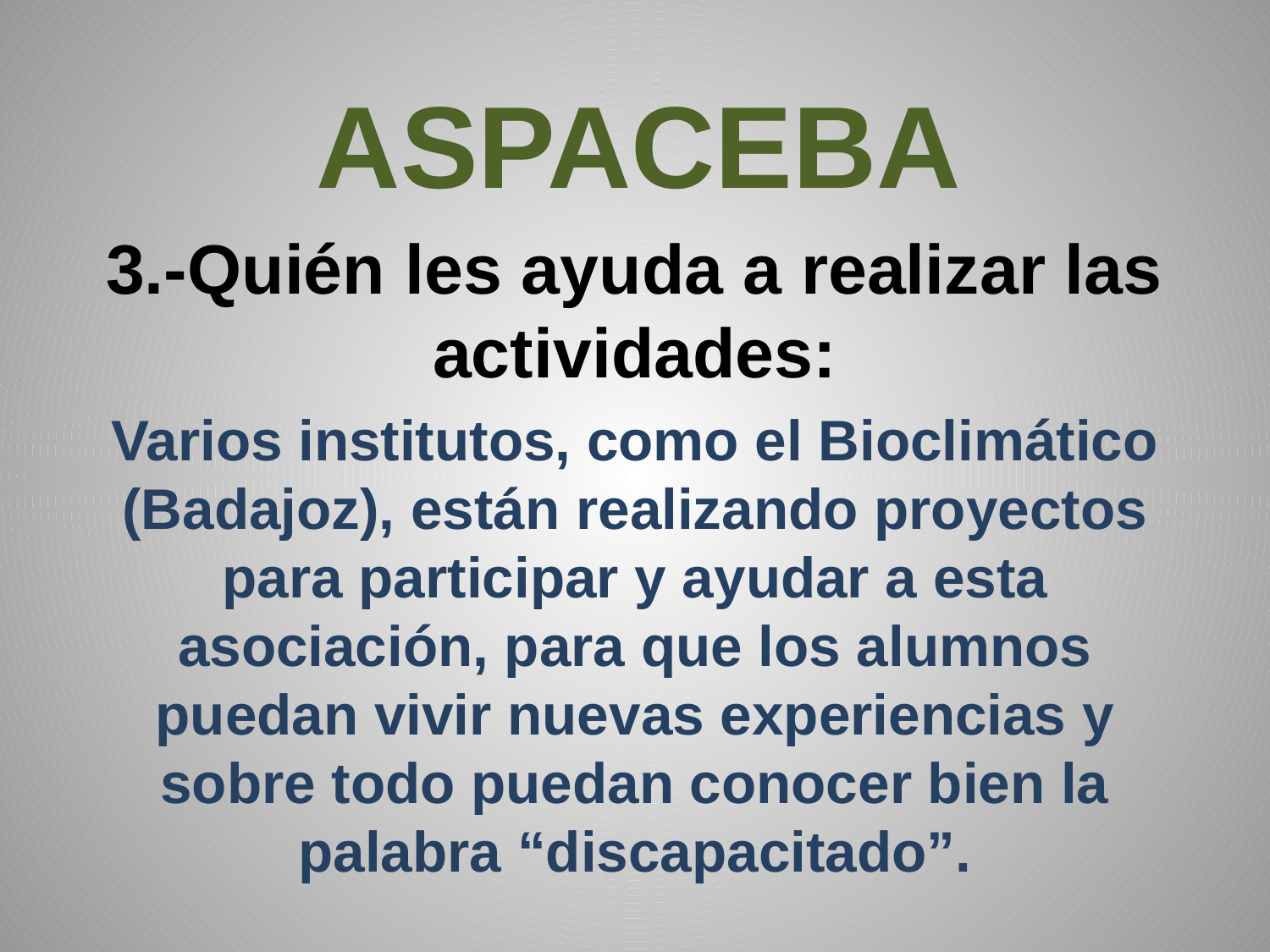

# ASPACEBA
3.-Quién les ayuda a realizar las actividades:
Varios institutos, como el Bioclimático (Badajoz), están realizando proyectos para participar y ayudar a esta asociación, para que los alumnos puedan vivir nuevas experiencias y sobre todo puedan conocer bien la palabra “discapacitado”.